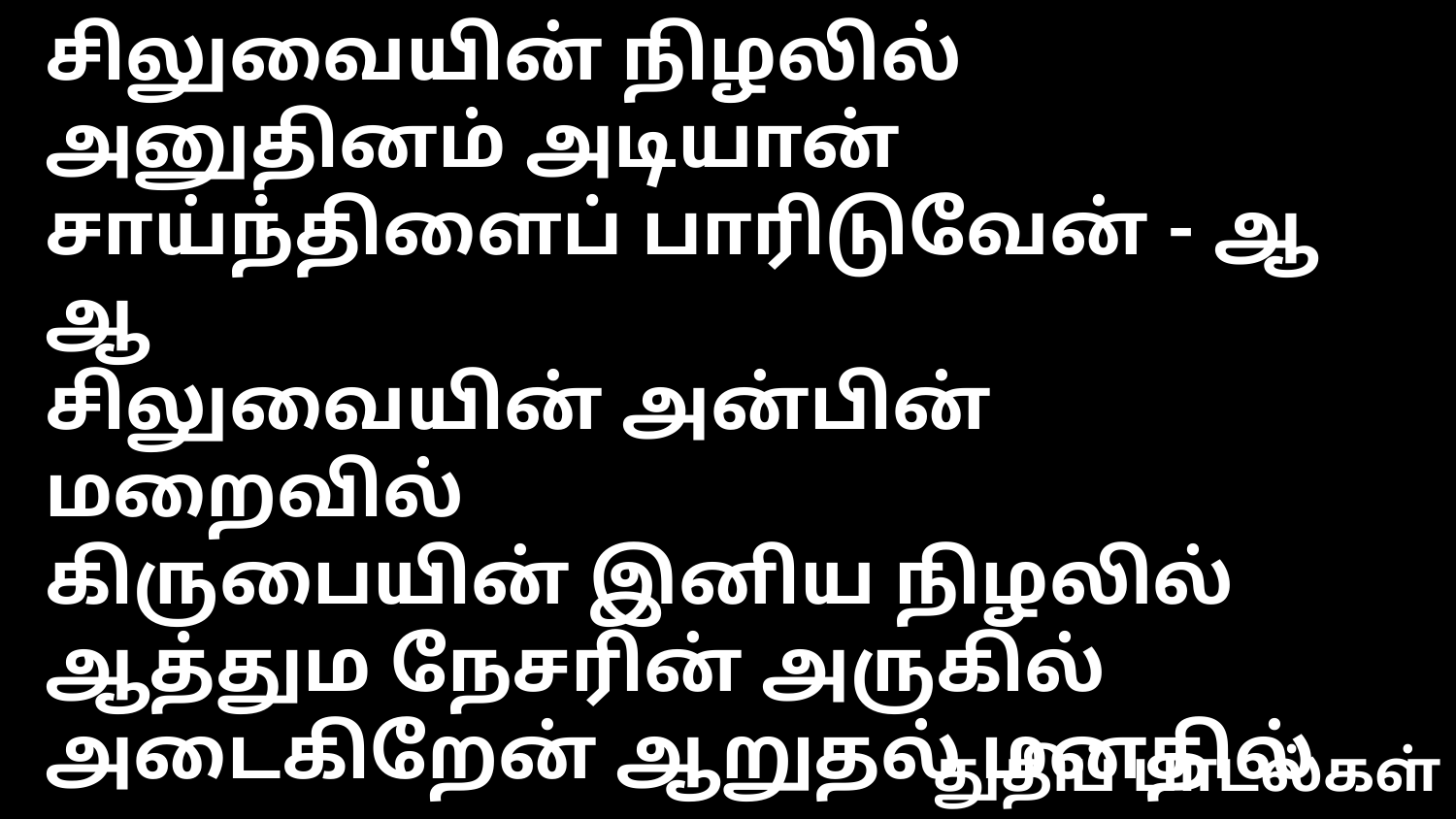

சிலுவையின் நிழலில் அனுதினம் அடியான்
சாய்ந்திளைப் பாரிடுவேன் - ஆ ஆ
சிலுவையின் அன்பின் மறைவில்
கிருபையின் இனிய நிழலில்
ஆத்தும நேசரின் அருகில்
அடைகிறேன் ஆறுதல் மனதில்

துதிப் பாடல்கள்